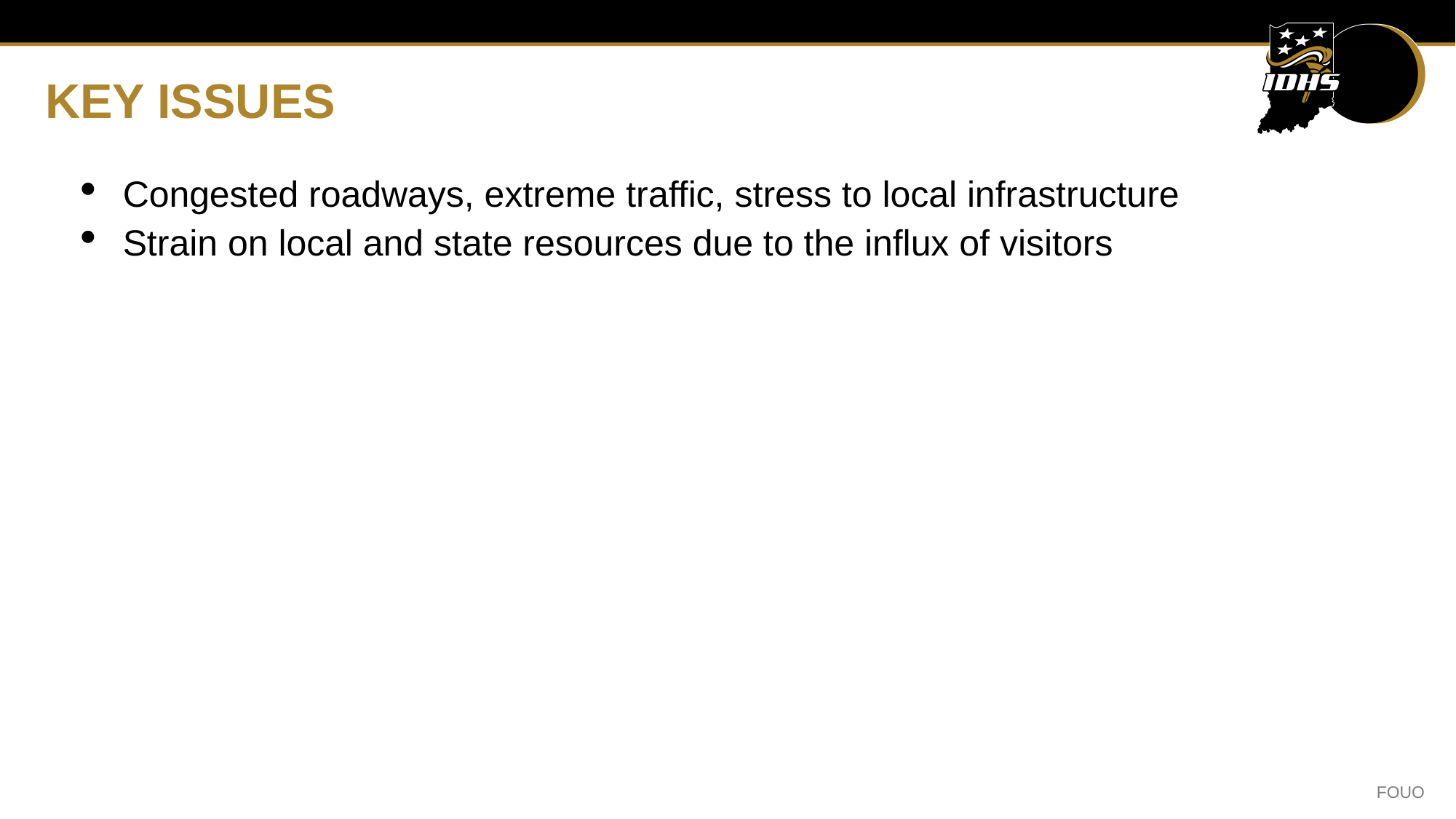

# KEY ISSUES
Congested roadways, extreme traffic, stress to local infrastructure
Strain on local and state resources due to the influx of visitors